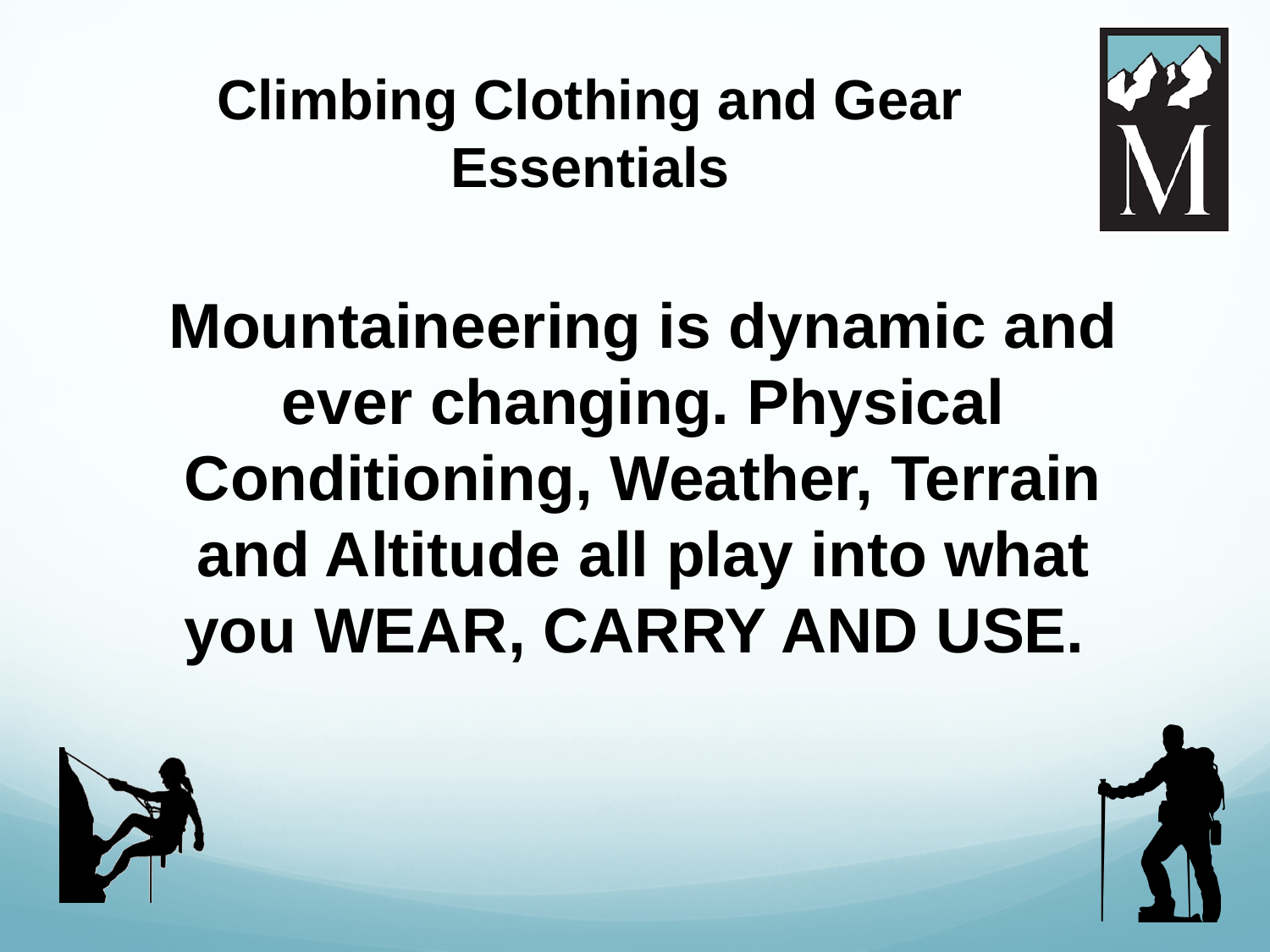

Climbing Clothing and Gear Essentials
Mountaineering is dynamic and ever changing. Physical Conditioning, Weather, Terrain and Altitude all play into what you WEAR, CARRY AND USE.